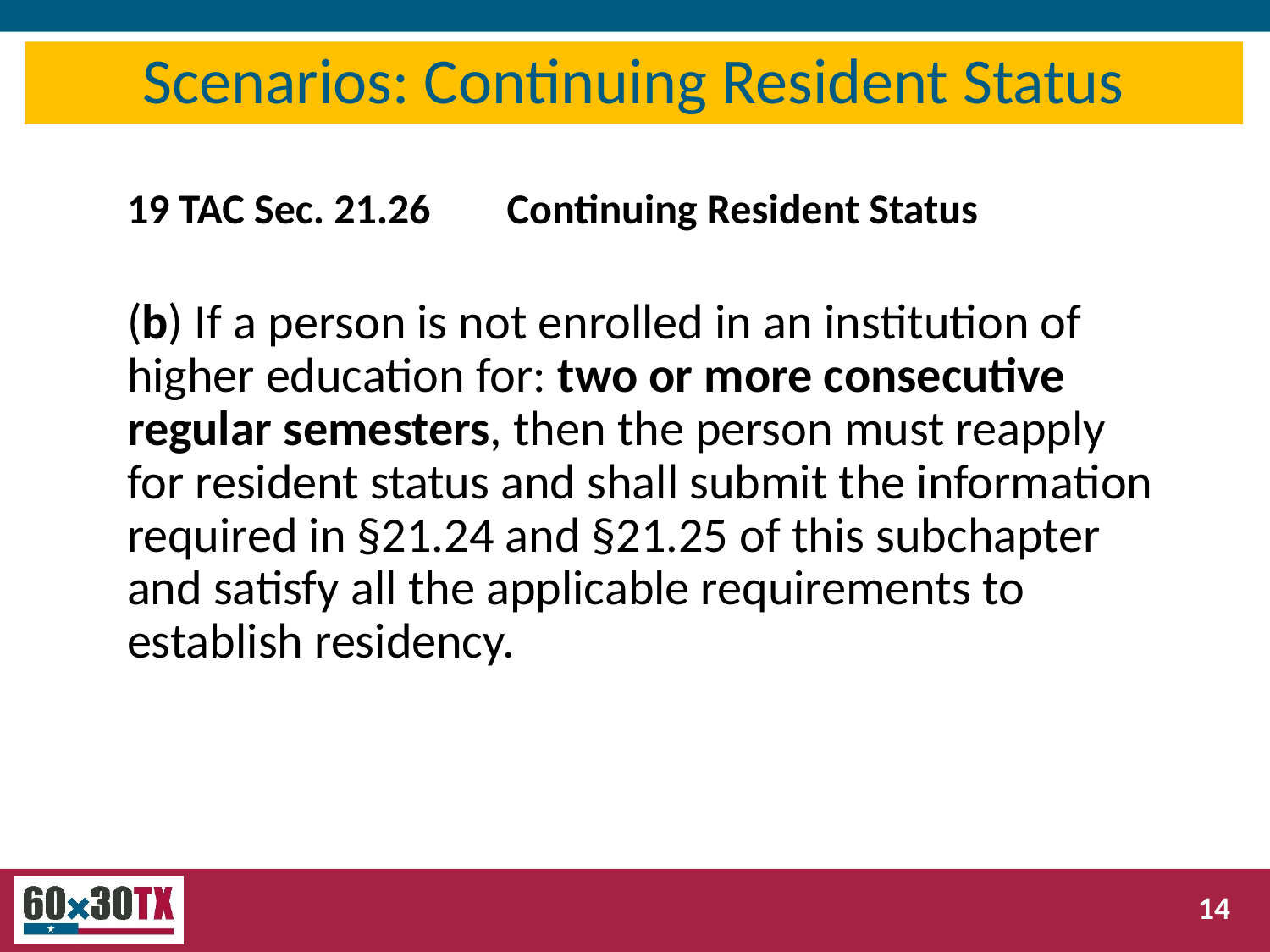

# Scenarios: Continuing Resident Status

19 TAC Sec. 21.26        Continuing Resident Status

(b) If a person is not enrolled in an institution of higher education for: two or more consecutive regular semesters, then the person must reapply for resident status and shall submit the information required in §21.24 and §21.25 of this subchapter and satisfy all the applicable requirements to establish residency.
14